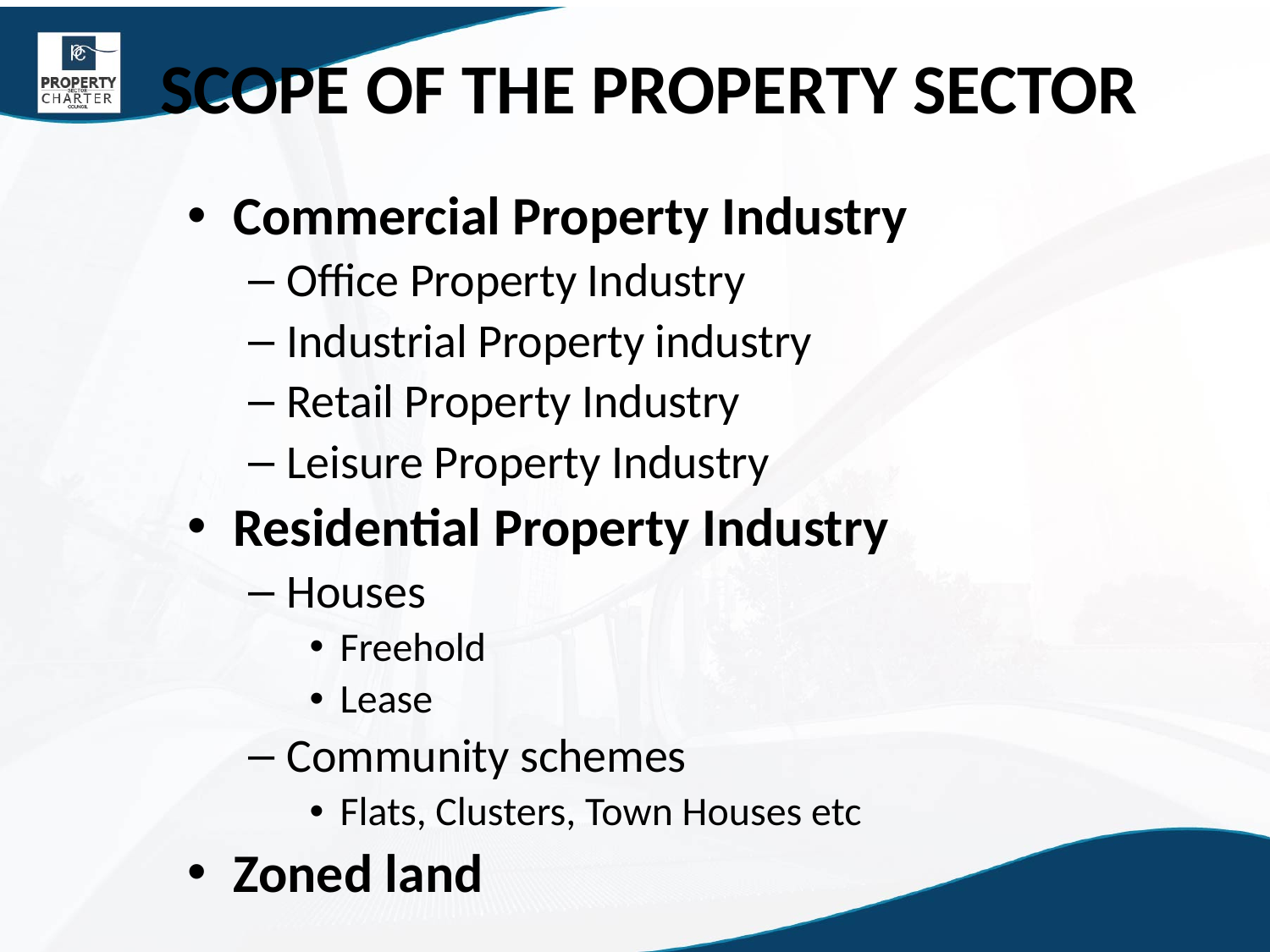

# SCOPE OF THE PROPERTY SECTOR
Commercial Property Industry
Office Property Industry
Industrial Property industry
Retail Property Industry
Leisure Property Industry
Residential Property Industry
Houses
Freehold
Lease
Community schemes
Flats, Clusters, Town Houses etc
Zoned land